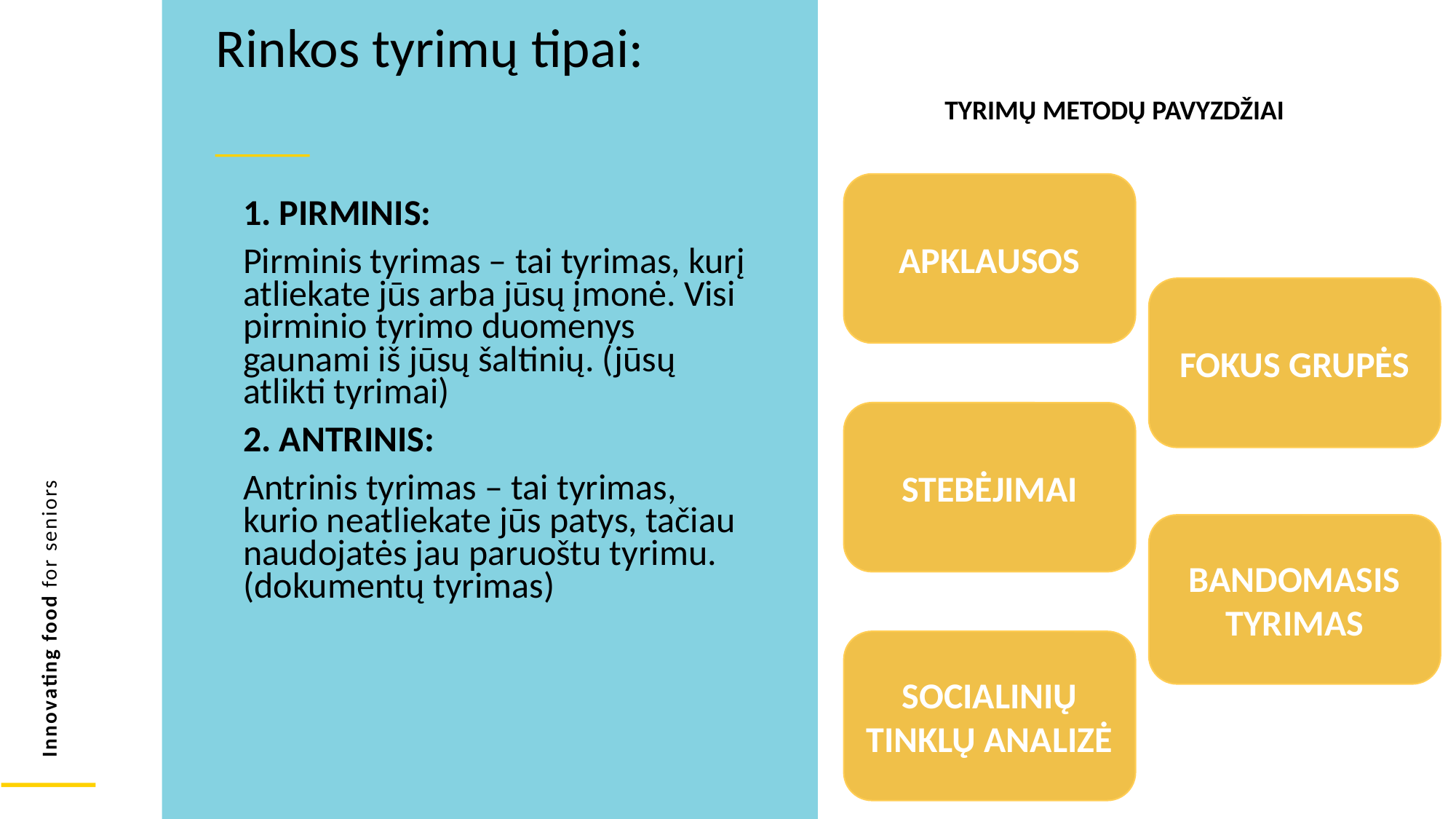

Rinkos tyrimų tipai:
TYRIMŲ METODŲ PAVYZDŽIAI
APKLAUSOS
1. PIRMINIS:
Pirminis tyrimas – tai tyrimas, kurį atliekate jūs arba jūsų įmonė. Visi pirminio tyrimo duomenys gaunami iš jūsų šaltinių. (jūsų atlikti tyrimai)
2. ANTRINIS:
Antrinis tyrimas – tai tyrimas, kurio neatliekate jūs patys, tačiau naudojatės jau paruoštu tyrimu. (dokumentų tyrimas)
FOKUS GRUPĖS
STEBĖJIMAI
BANDOMASIS TYRIMAS
SOCIALINIŲ TINKLŲ ANALIZĖ